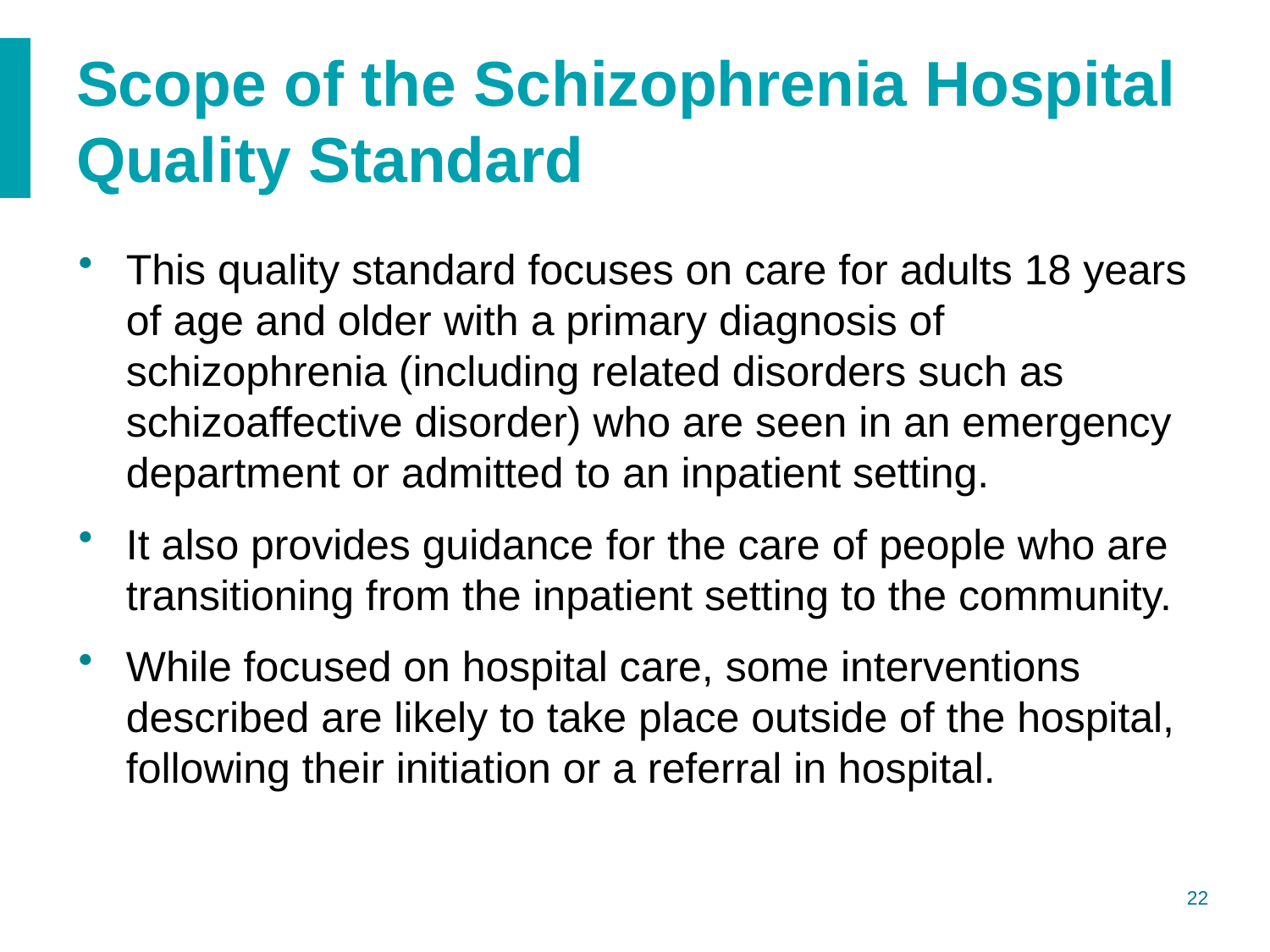

# Scope of the Schizophrenia Hospital Quality Standard
This quality standard focuses on care for adults 18 years of age and older with a primary diagnosis of schizophrenia (including related disorders such as schizoaffective disorder) who are seen in an emergency department or admitted to an inpatient setting.
It also provides guidance for the care of people who are transitioning from the inpatient setting to the community.
While focused on hospital care, some interventions described are likely to take place outside of the hospital, following their initiation or a referral in hospital.